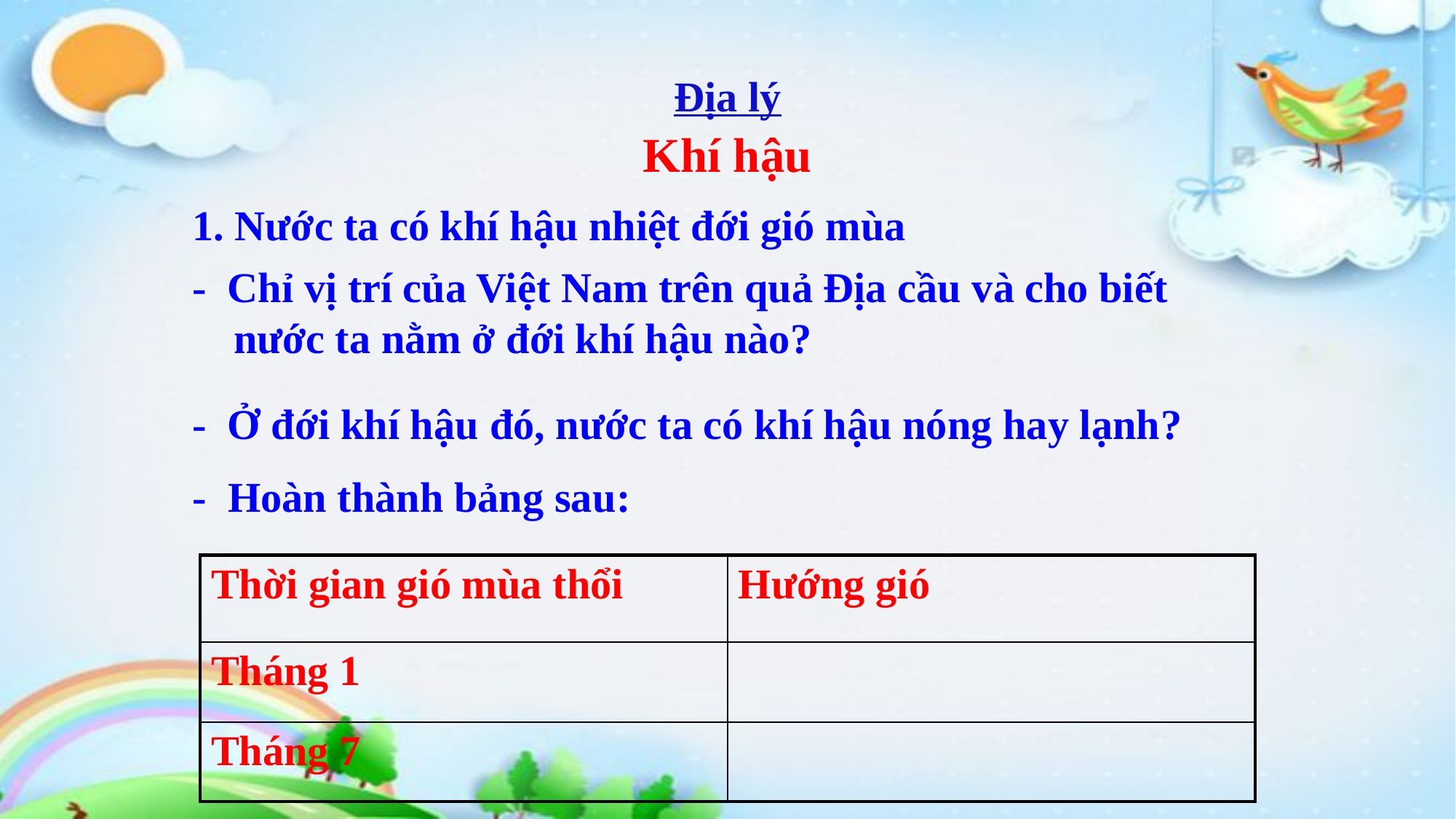

Địa lý
Khí hậu
1. Nước ta có khí hậu nhiệt đới gió mùa
-  Chỉ vị trí của Việt Nam trên quả Địa cầu và cho biết nước ta nằm ở đới khí hậu nào?
-  Ở đới khí hậu đó, nước ta có khí hậu nóng hay lạnh?
-  Hoàn thành bảng sau:
| Thời gian gió mùa thổi | Hướng gió |
| --- | --- |
| Tháng 1 |  |
| Tháng 7 |  |